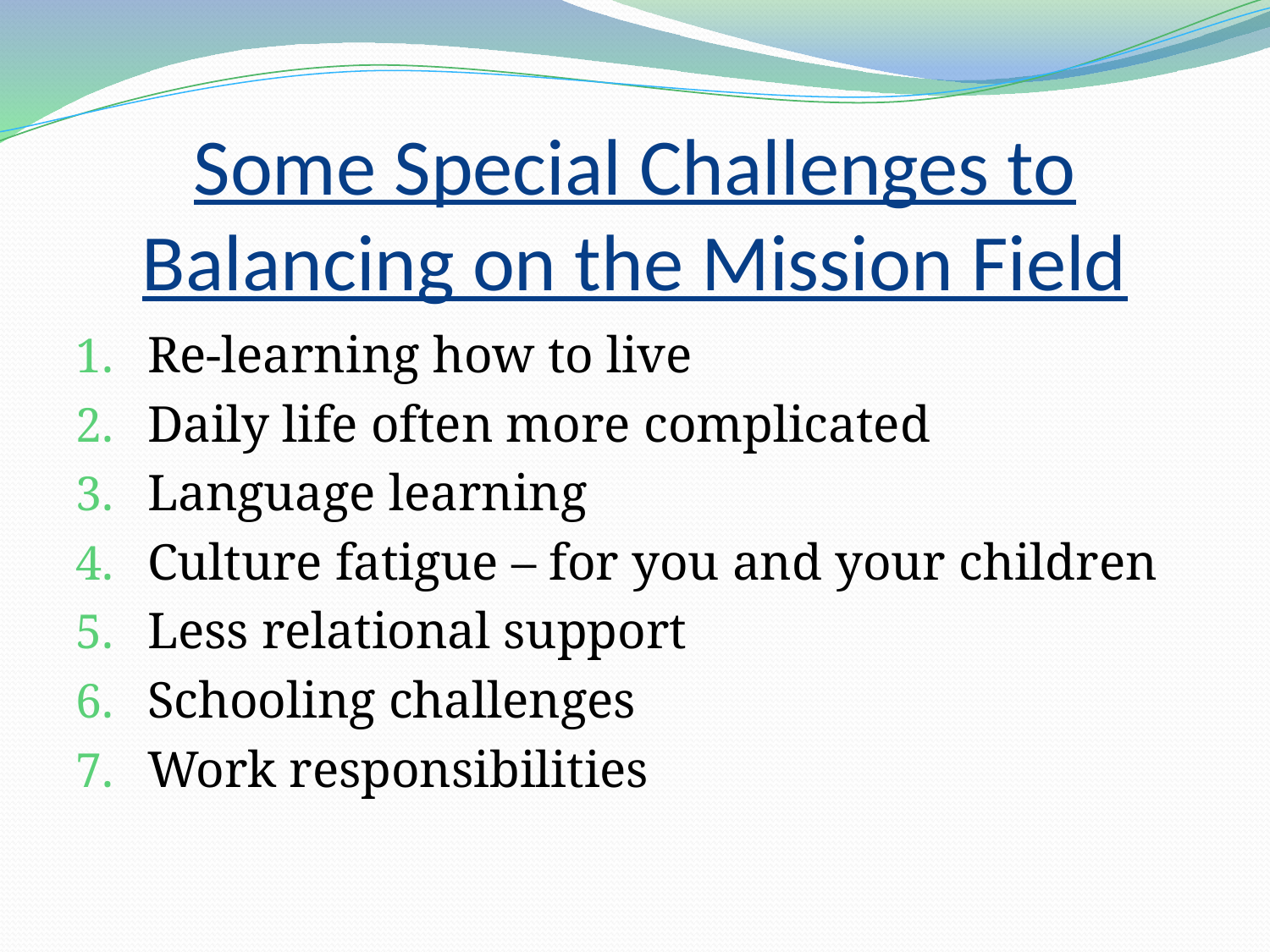

# Some Special Challenges to Balancing on the Mission Field
Re-learning how to live
Daily life often more complicated
Language learning
Culture fatigue – for you and your children
Less relational support
Schooling challenges
Work responsibilities